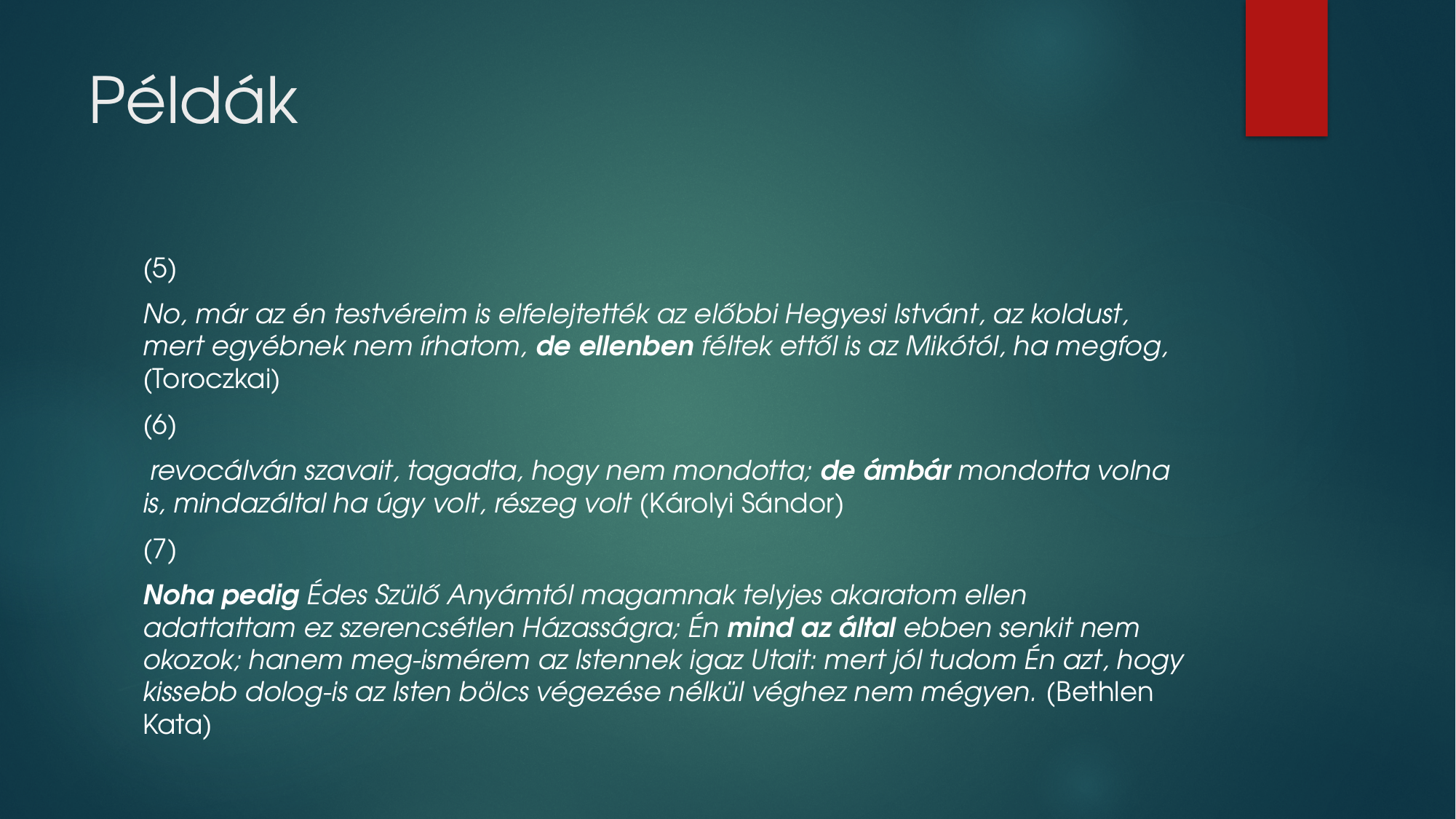

# Példák
(5)
No, már az én testvéreim is elfelejtették az előbbi Hegyesi Istvánt, az koldust, mert egyébnek nem írhatom, de ellenben féltek ettől is az Mikótól, ha megfog, (Toroczkai)
(6)
 revocálván szavait, tagadta, hogy nem mondotta; de ámbár mondotta volna is, mindazáltal ha úgy volt, részeg volt (Károlyi Sándor)
(7)
Noha pedig Édes Szülő Anyámtól magamnak telyjes akaratom ellen adattattam ez szerencsétlen Házasságra; Én mind az által ebben senkit nem okozok; hanem meg-ismérem az Istennek igaz Utait: mert jól tudom Én azt, hogy kissebb dolog-is az Isten bölcs végezése nélkül véghez nem mégyen. (Bethlen Kata)